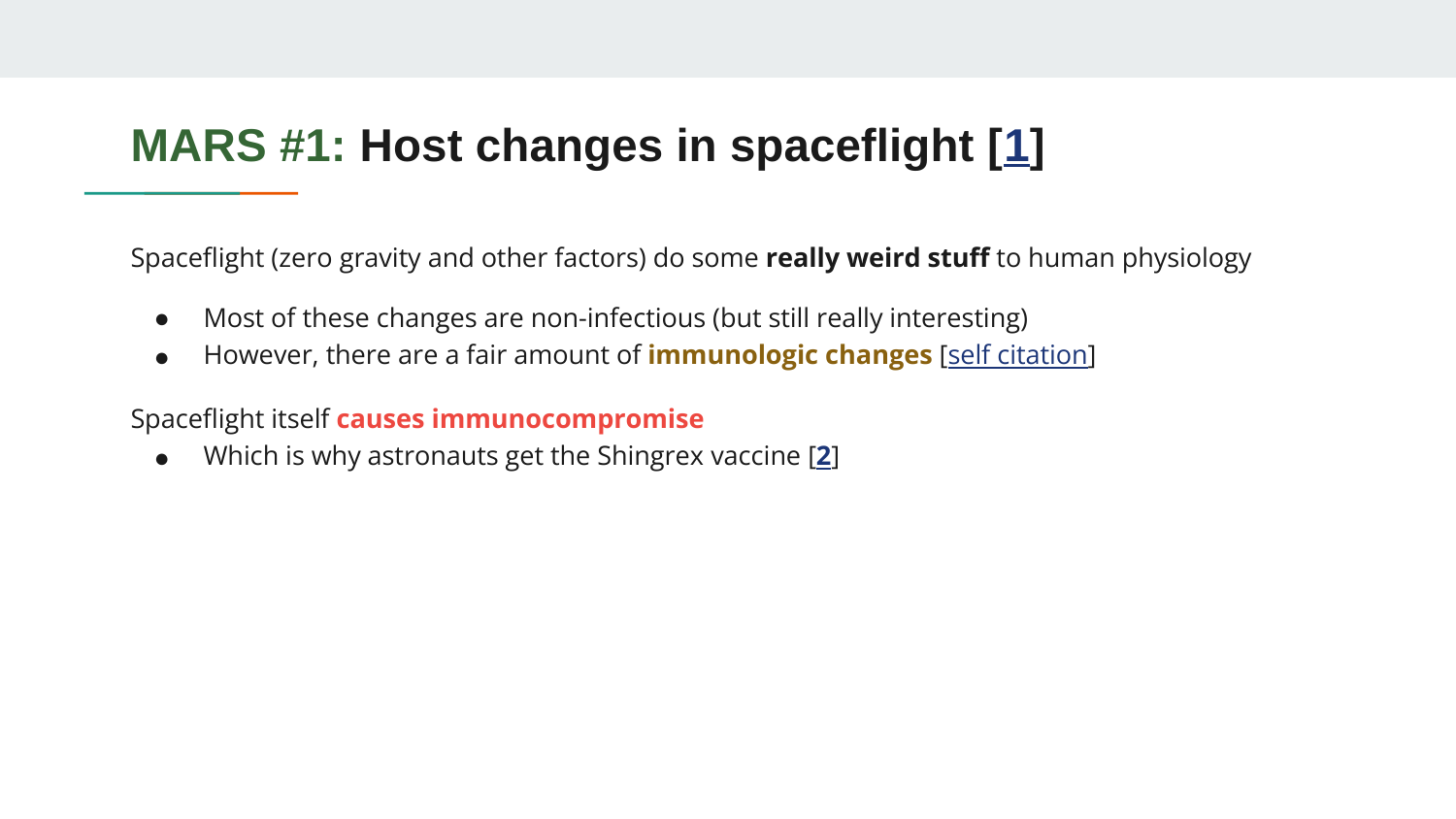

# MARS #1: Host changes in spaceflight [1]
Spaceflight (zero gravity and other factors) do some really weird stuff to human physiology
Most of these changes are non-infectious (but still really interesting)
However, there are a fair amount of immunologic changes [self citation]
Spaceflight itself causes immunocompromise
Which is why astronauts get the Shingrex vaccine [2]